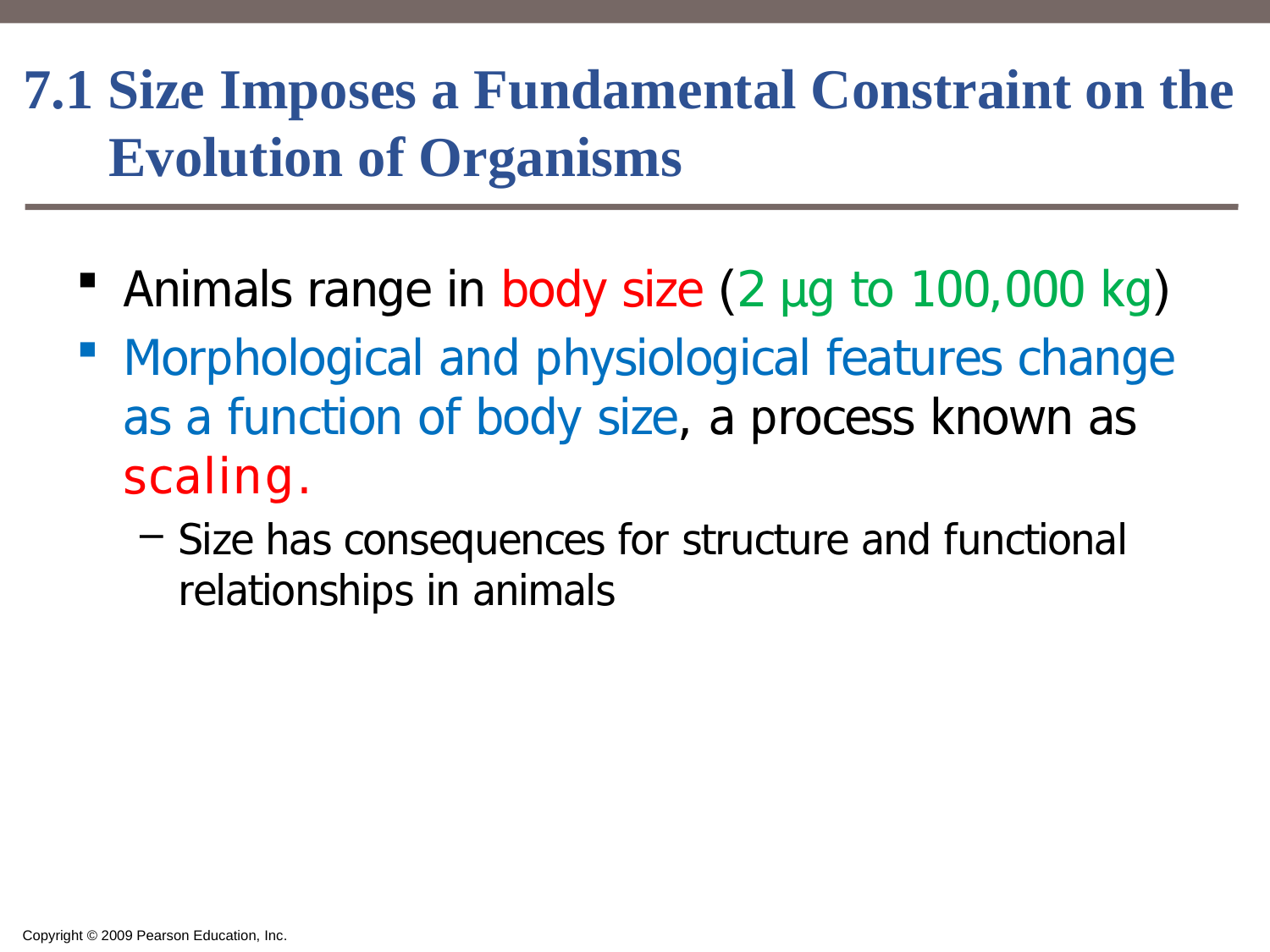

# 7.1 Size Imposes a Fundamental Constraint on the Evolution of Organisms

Animals range in body size (2 µg to 100,000 kg)
Morphological and physiological features change as a function of body size, a process known as scaling.
Size has consequences for structure and functional relationships in animals